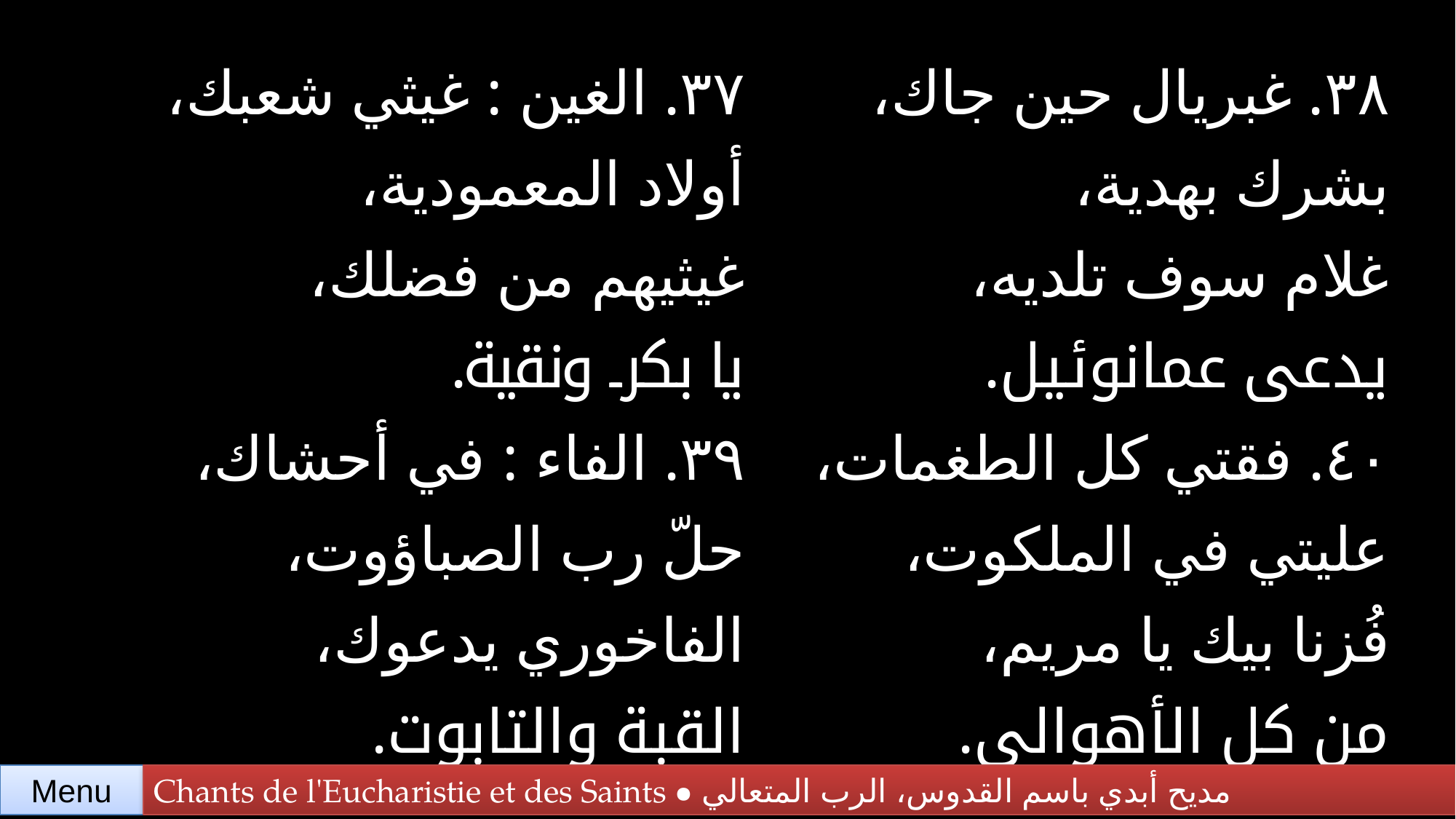

| ٣٧. الغين : غيثي شعبك، أولاد المعمودية، غيثيهم من فضلك، يا بكر ونقية. | ٣٨. غبريال حين جاك، بشرك بهدية، غلام سوف تلديه، يدعى عمانوئيل. |
| --- | --- |
| ٣٩. الفاء : في أحشاك، حلّ رب الصباؤوت، الفاخوري يدعوك، القبة والتابوت. | ٤٠. فقتي كل الطغمات، عليتي في الملكوت، فُزنا بيك يا مريم، من كل الأهوالي. |
Chants de l'Eucharistie et des Saints • مديح أبدي باسم القدوس، الرب المتعالي
Menu